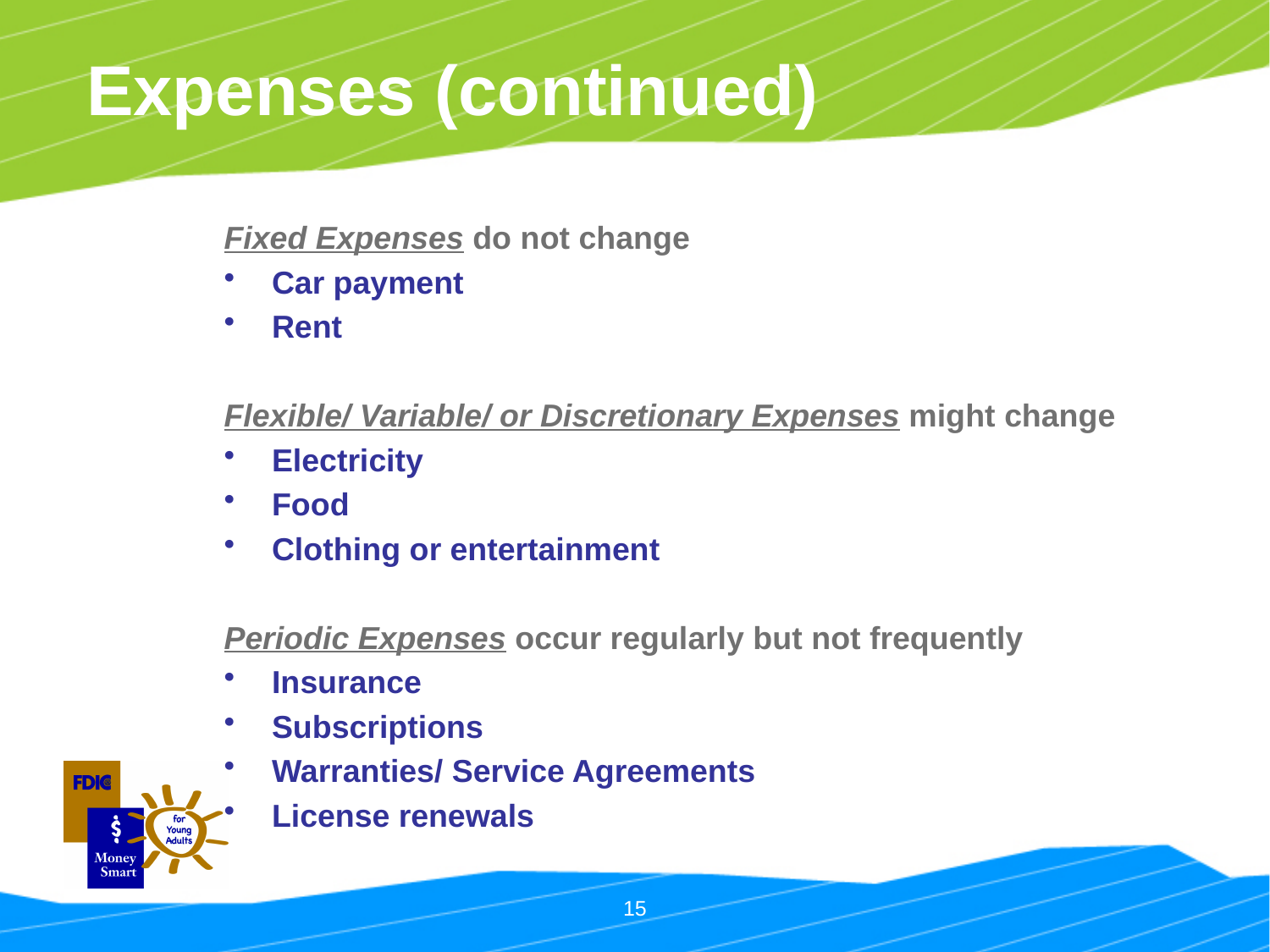

Expenses (continued)
Fixed Expenses do not change
Car payment
Rent

Flexible/ Variable/ or Discretionary Expenses might change
Electricity
Food
Clothing or entertainment

Periodic Expenses occur regularly but not frequently
Insurance
Subscriptions
Warranties/ Service Agreements
License renewals